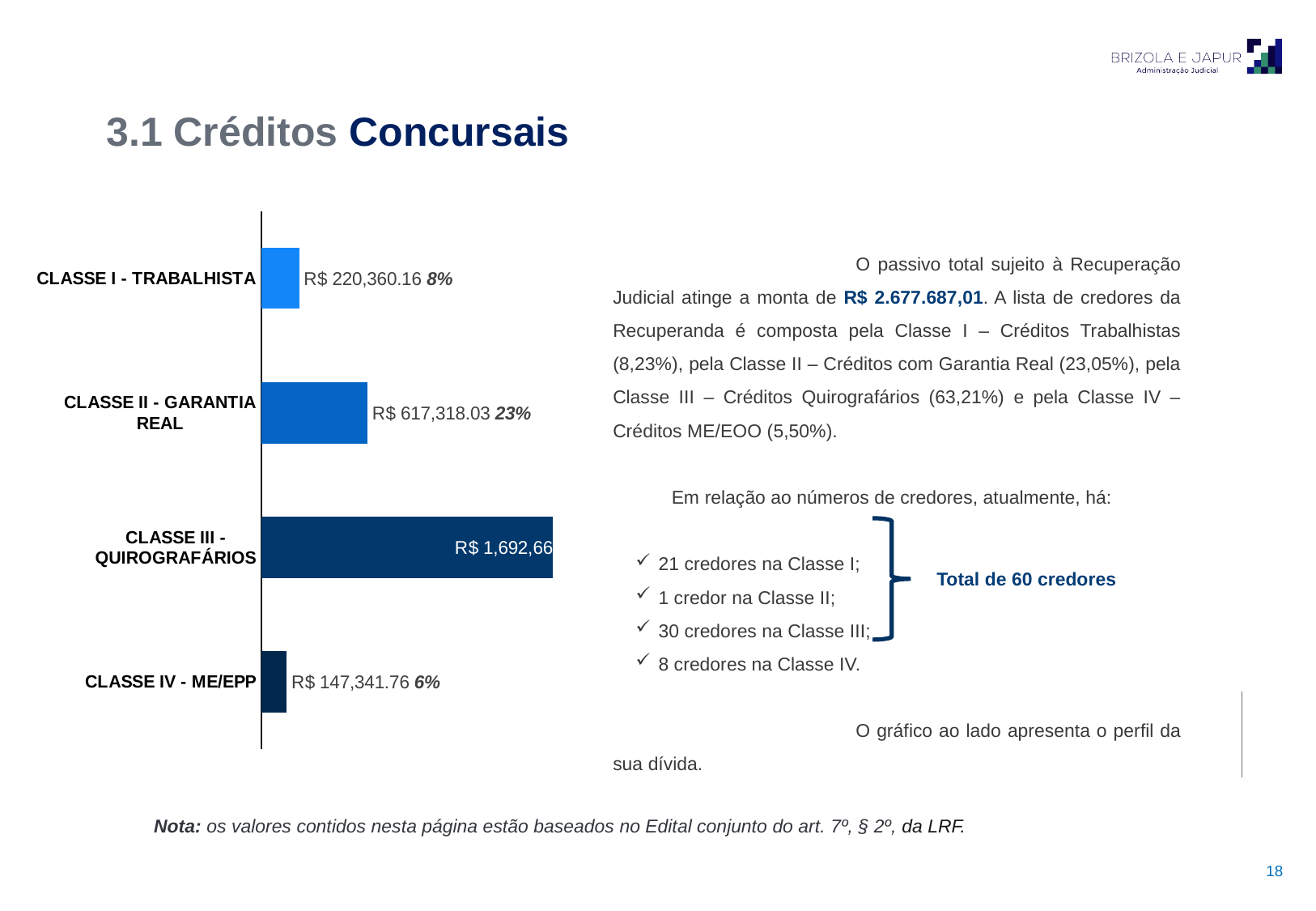

3.1 Créditos Concursais

### Chart

| Category |  |
|---|---|
| CLASSE IV - ME/EPP | 147341.76 |
| CLASSE III - QUIROGRAFÁRIOS | 1692667.06 |
| CLASSE II - GARANTIA REAL | 617318.03 |
| CLASSE I - TRABALHISTA | 220360.16 |
		O passivo total sujeito à Recuperação Judicial atinge a monta de R$ 2.677.687,01. A lista de credores da Recuperanda é composta pela Classe I – Créditos Trabalhistas (8,23%), pela Classe II – Créditos com Garantia Real (23,05%), pela Classe III – Créditos Quirografários (63,21%) e pela Classe IV – Créditos ME/EOO (5,50%).

Em relação ao números de credores, atualmente, há:

21 credores na Classe I;
1 credor na Classe II;
30 credores na Classe III;
8 credores na Classe IV.

		O gráfico ao lado apresenta o perfil da sua dívida.

Total de 60 credores
Nota: os valores contidos nesta página estão baseados no Edital conjunto do art. 7º, § 2º, da LRF.